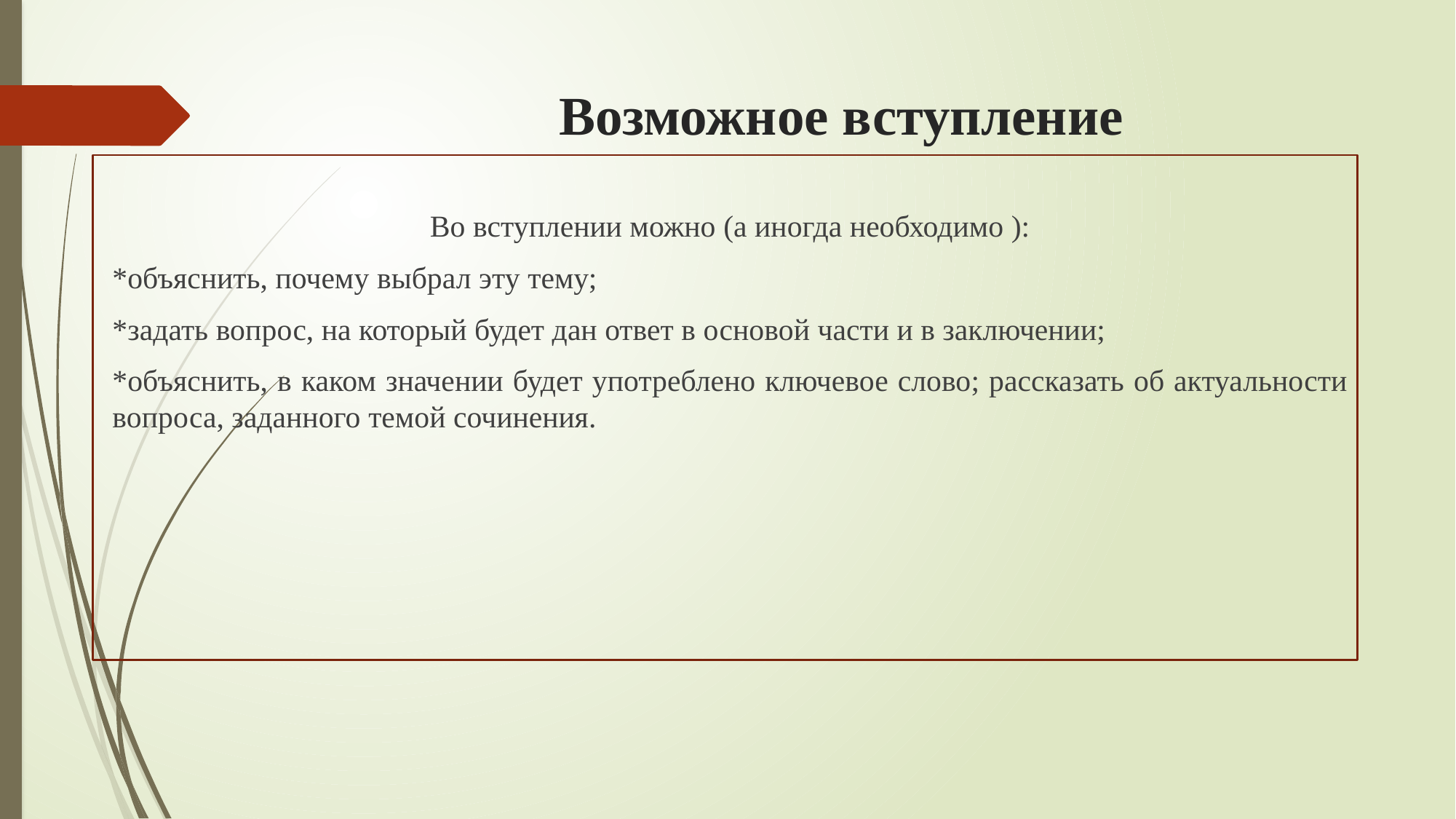

# Возможное вступление

Во вступлении можно (а иногда необходимо ):
*объяснить, почему выбрал эту тему;
*задать вопрос, на который будет дан ответ в основой части и в заключении;
*объяснить, в каком значении будет употреблено ключевое слово; рассказать об актуальности вопроса, заданного темой сочинения.